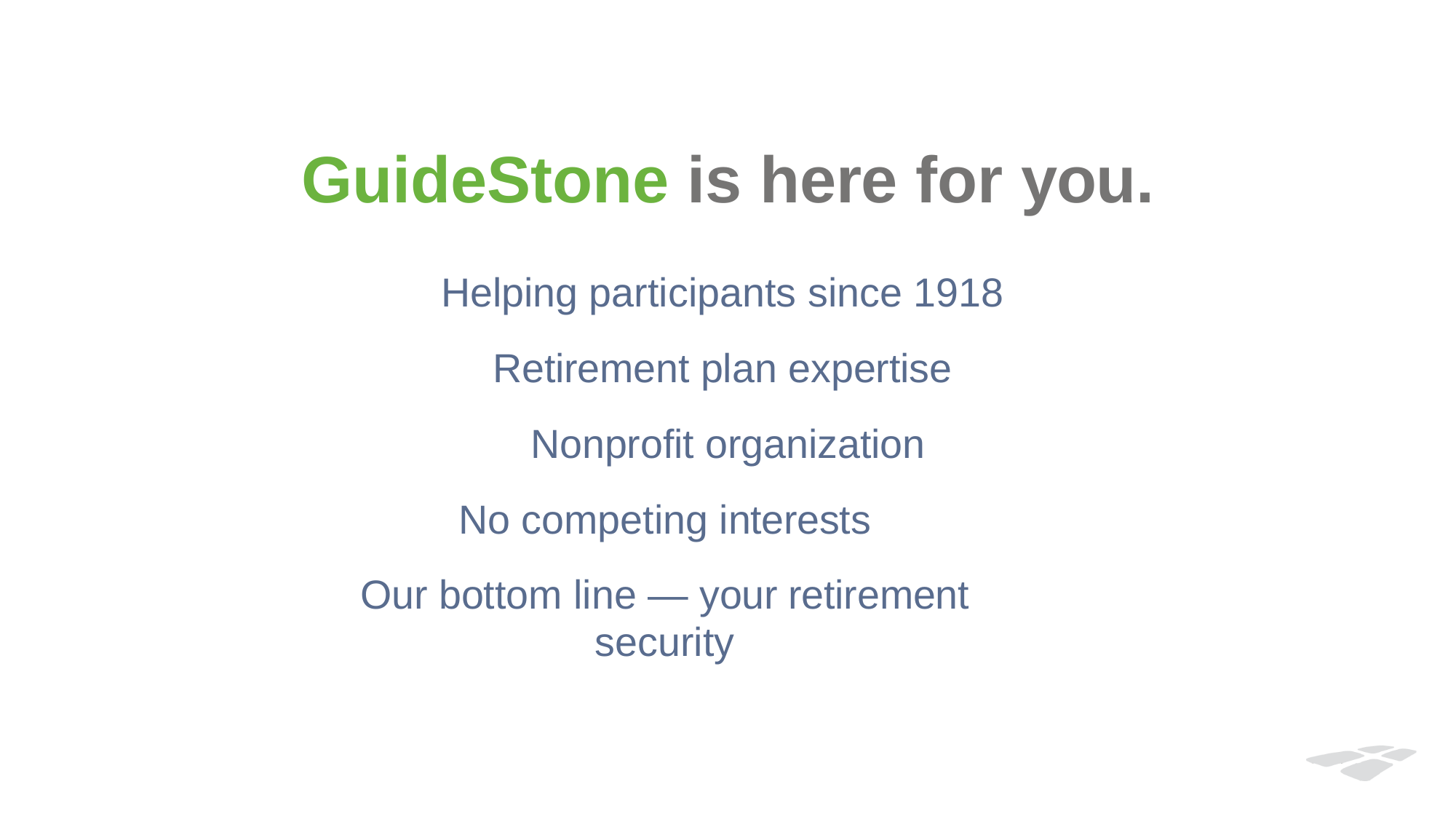

# GuideStone is here for you.
Helping participants since 1918  Retirement plan expertise  Nonprofit organization
No competing interests
Our bottom line — your retirement security